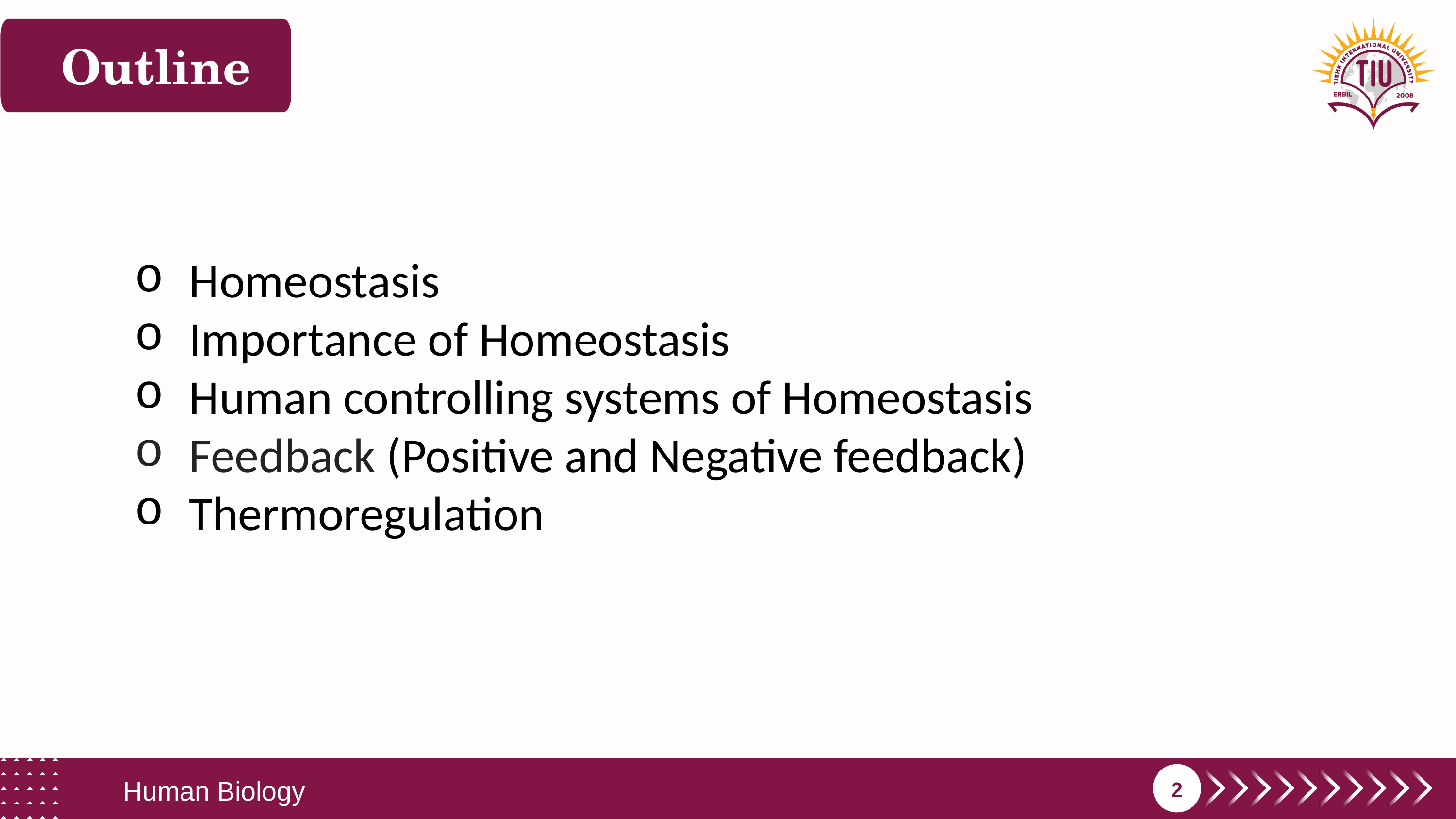

Outline
Homeostasis
Importance of Homeostasis
Human controlling systems of Homeostasis
Feedback (Positive and Negative feedback)
Thermoregulation

2

Human Biology